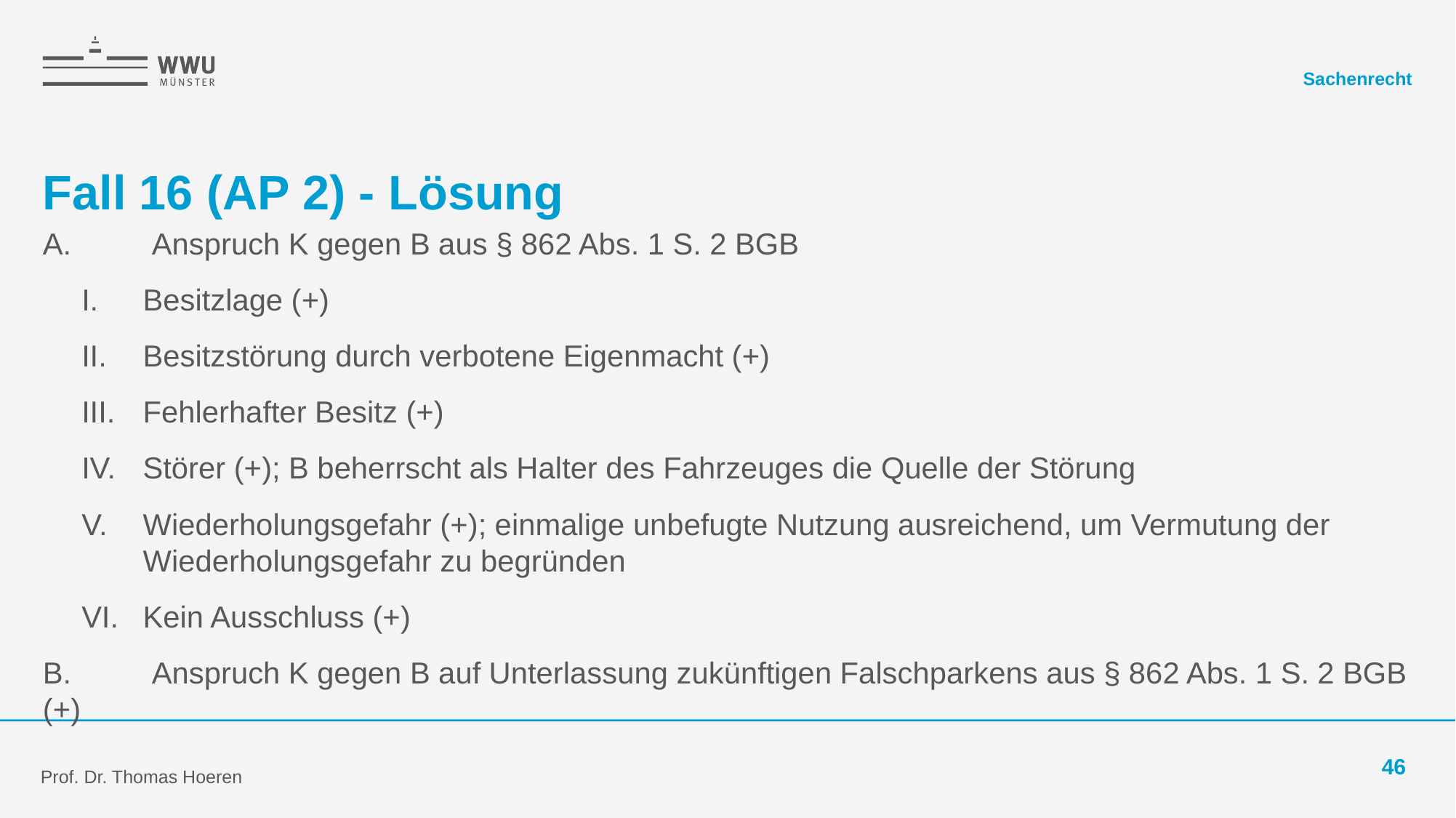

Sachenrecht
# Fall 16 (AP 2) - Lösung
A. 	Anspruch K gegen B aus § 862 Abs. 1 S. 2 BGB
Besitzlage (+)
Besitzstörung durch verbotene Eigenmacht (+)
Fehlerhafter Besitz (+)
Störer (+); B beherrscht als Halter des Fahrzeuges die Quelle der Störung
Wiederholungsgefahr (+); einmalige unbefugte Nutzung ausreichend, um Vermutung der Wiederholungsgefahr zu begründen
Kein Ausschluss (+)
B. 	Anspruch K gegen B auf Unterlassung zukünftigen Falschparkens aus § 862 Abs. 1 S. 2 BGB (+)
46
Prof. Dr. Thomas Hoeren